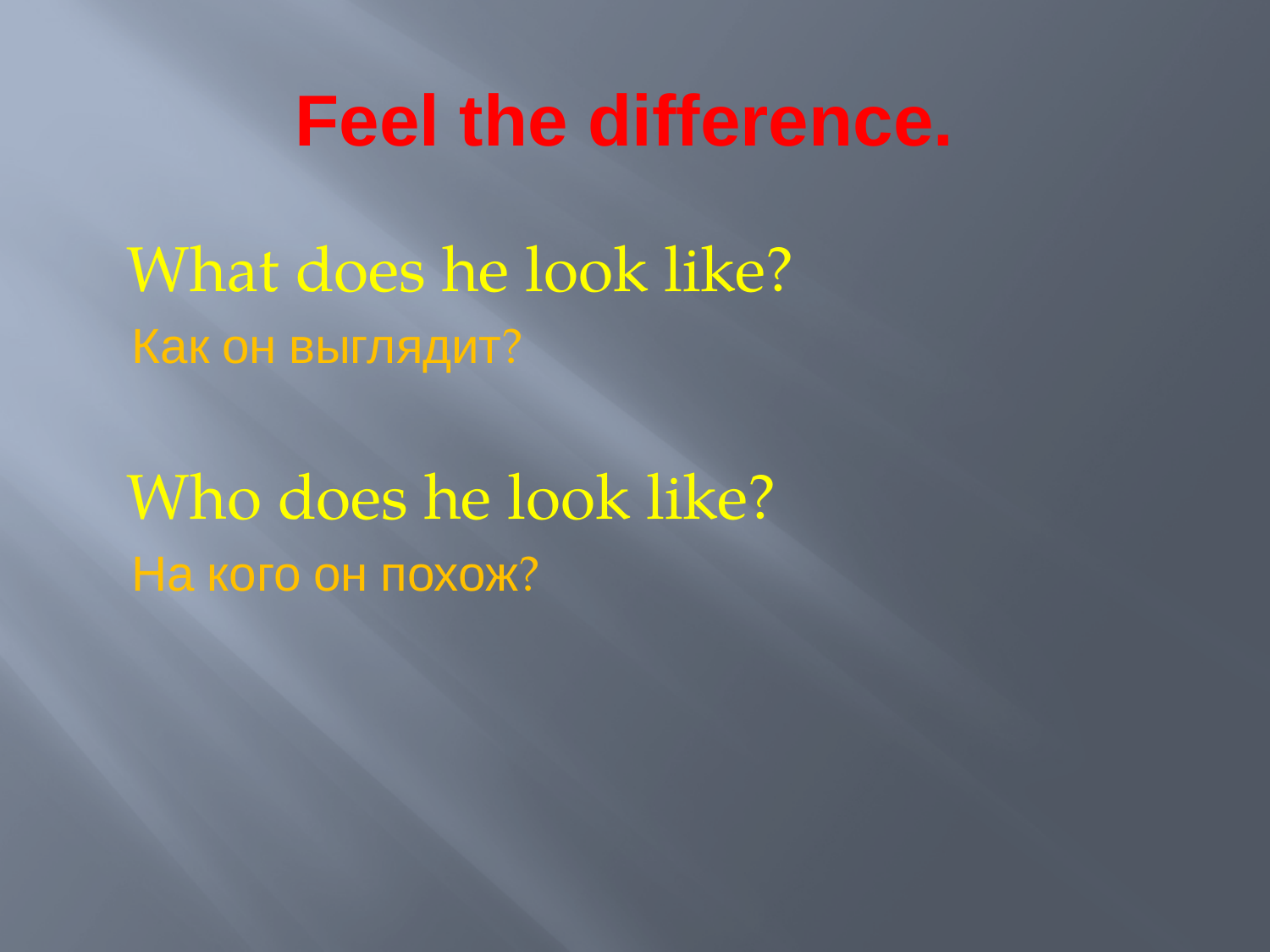

# Feel the difference.
  What does he look like?
   Как он выглядит?

  Who does he look like?
   На кого он похож?